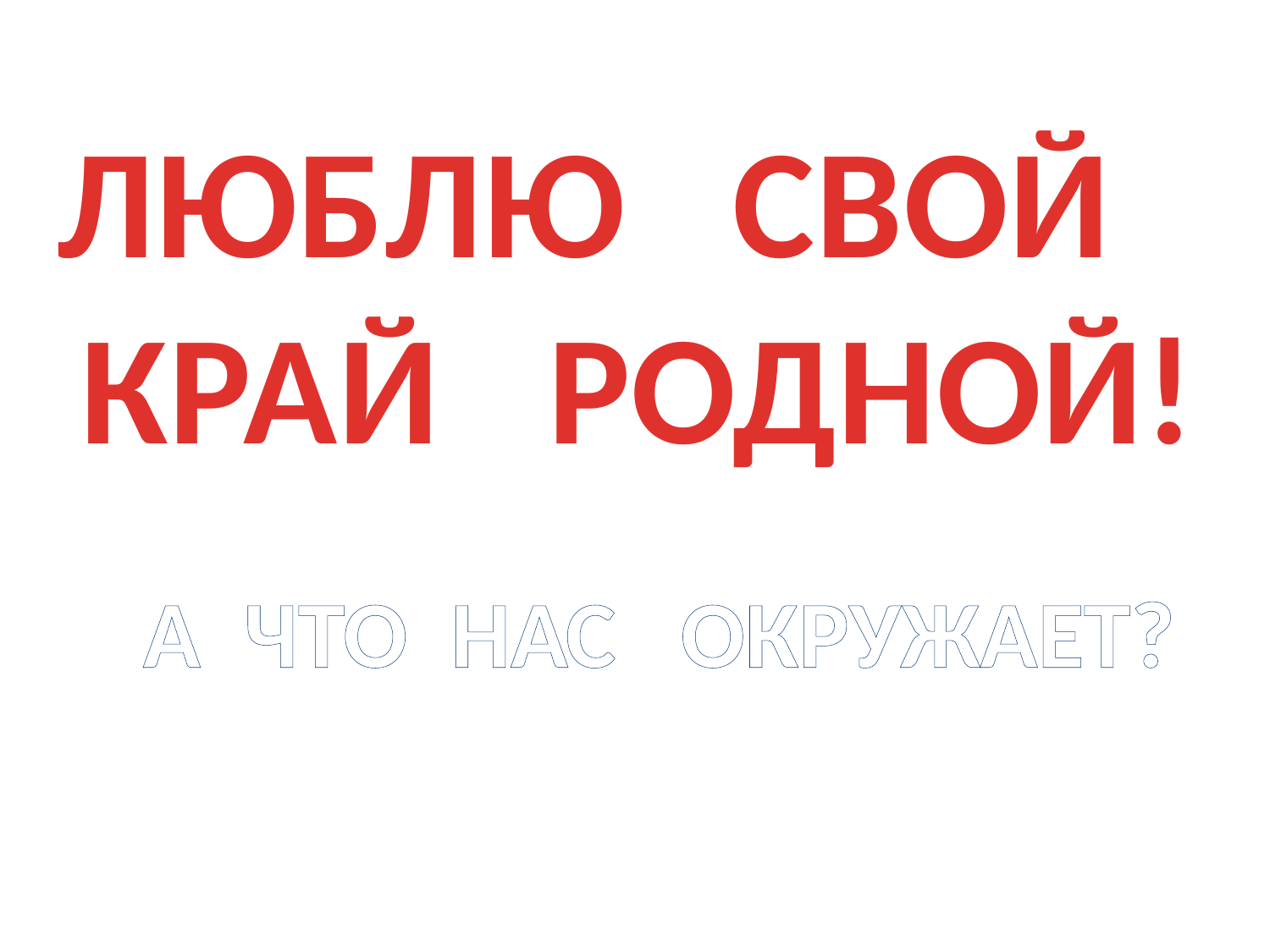

ЛЮБЛЮ   СВОЙ
   КРАЙ   РОДНОЙ!
А  ЧТО  НАС   ОКРУЖАЕТ?